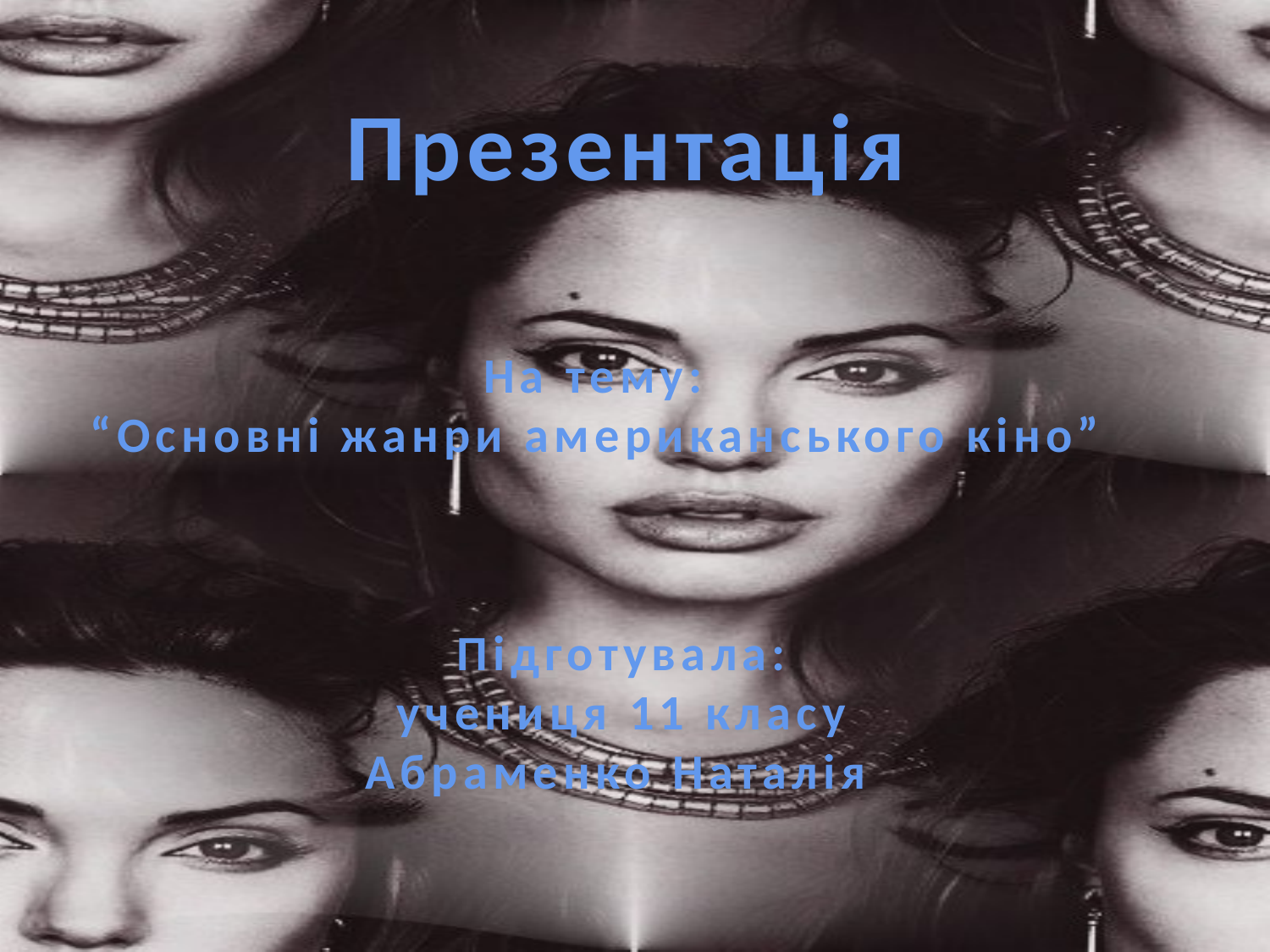

Презентація
На тему:
“Основні жанри американського кіно”
Підготувала:
учениця 11 класу
Абраменко Наталія